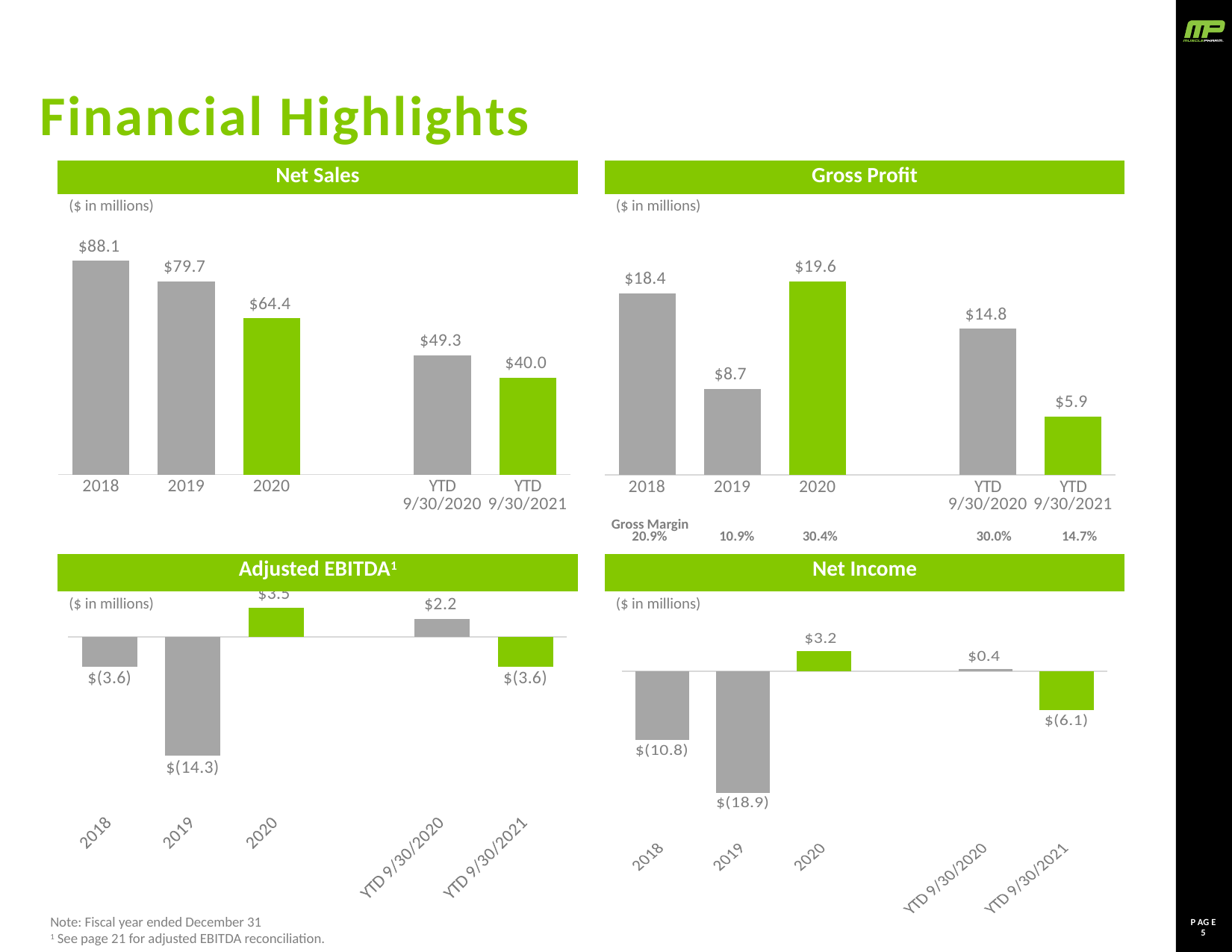

Financial Highlights
| Net Sales |  | Gross Profit |
| --- | --- | --- |
| ($ in millions) |  | ($ in millions) |

### Chart

| Category |  |
|---|---|
| 2018 | 18394.0 |
| 2019 | 8688.0 |
| 2020 | 19609.0 |
|  | None |
| YTD 9/30/2020 | 14805.0 |
| YTD 9/30/2021 | 5898.0 |

### Chart

| Category |  |
|---|---|
| 2018 | 88113.0 |
| 2019 | 79667.0 |
| 2020 | 64440.0 |
|  | None |
| YTD 9/30/2020 | 49309.0 |
| YTD 9/30/2021 | 40000.0 |
Gross Margin
|  | 20.9% | 10.9% | 30.4% |  | 30.0% | 14.7% |
| --- | --- | --- | --- | --- | --- | --- |
| Adjusted EBITDA1 |  | Net Income |
| --- | --- | --- |
| ($ in millions) |  | ($ in millions) |

### Chart

| Category |  |
|---|---|
| 2018 | -3565.0 |
| 2019 | -14263.0 |
| 2020 | 3455.0 |
|  | None |
| YTD 9/30/2020 | 2193.0 |
| YTD 9/30/2021 | -3573.0 |

### Chart

| Category |  |
|---|---|
| 2018 | -10755.0 |
| 2019 | -18927.0 |
| 2020 | 3185.0 |
|  | None |
| YTD 9/30/2020 | 365.0 |
| YTD 9/30/2021 | -6090.0 |
Note: Fiscal year ended December 31
1 See page 21 for adjusted EBITDA reconciliation.
P AG E
5